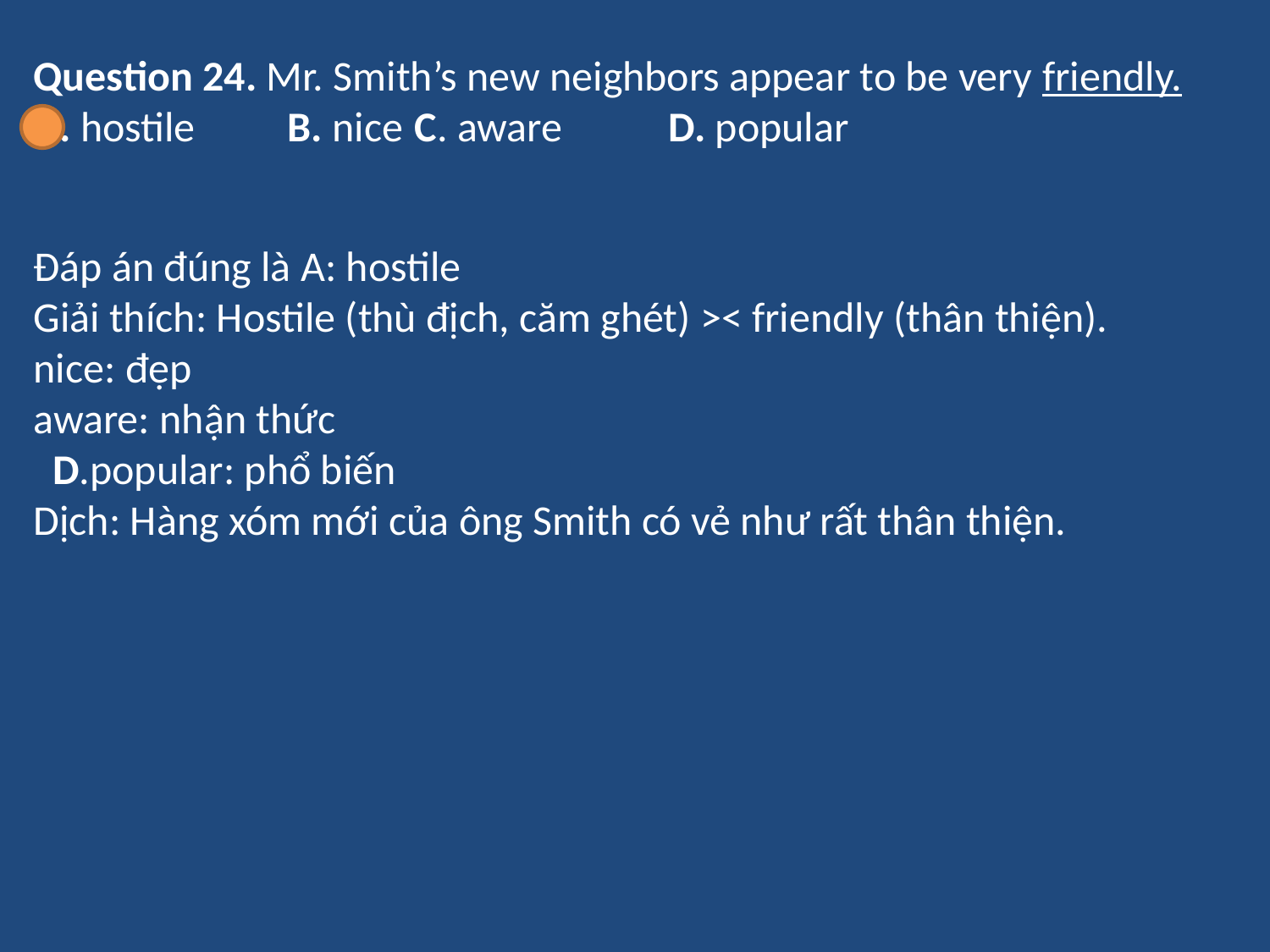

Question 24. Mr. Smith’s new neighbors appear to be very friendly.
A. hostile	B. nice	C. aware	D. popular

Đáp án đúng là A: hostile
Giải thích: Hostile (thù địch, căm ghét) >< friendly (thân thiện).
nice: đẹp
aware: nhận thức
  D.popular: phổ biến
Dịch: Hàng xóm mới của ông Smith có vẻ như rất thân thiện.